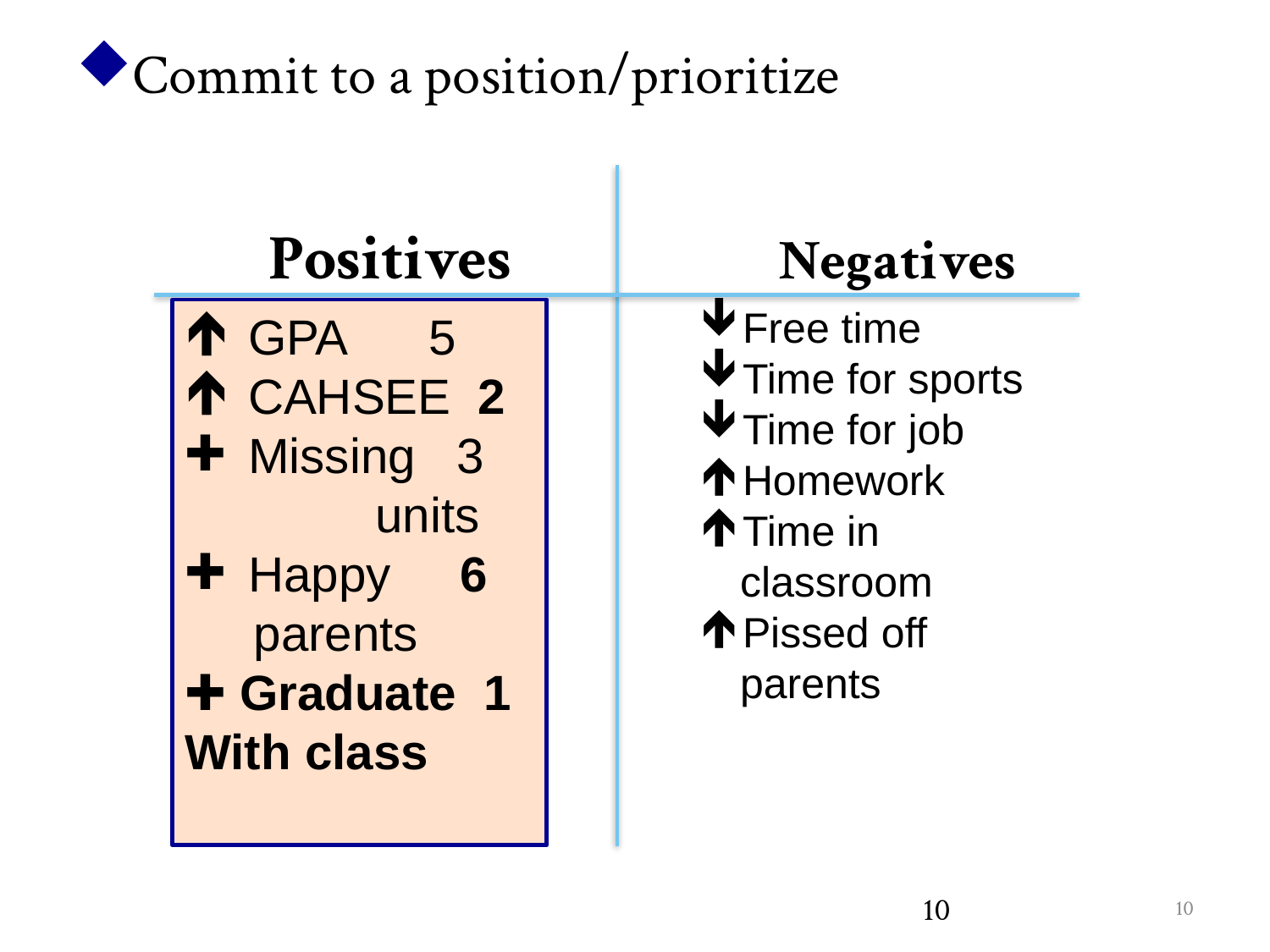

Commit to a position/prioritize

 Positives                                    Negatives
Free time
Time for sports
Time for job
Homework
Time in classroom
Pissed off parents

GPA      5
CAHSEE  2
Missing   3  	units
Happy     6
     parents
✚ Graduate  1
With class

10
10